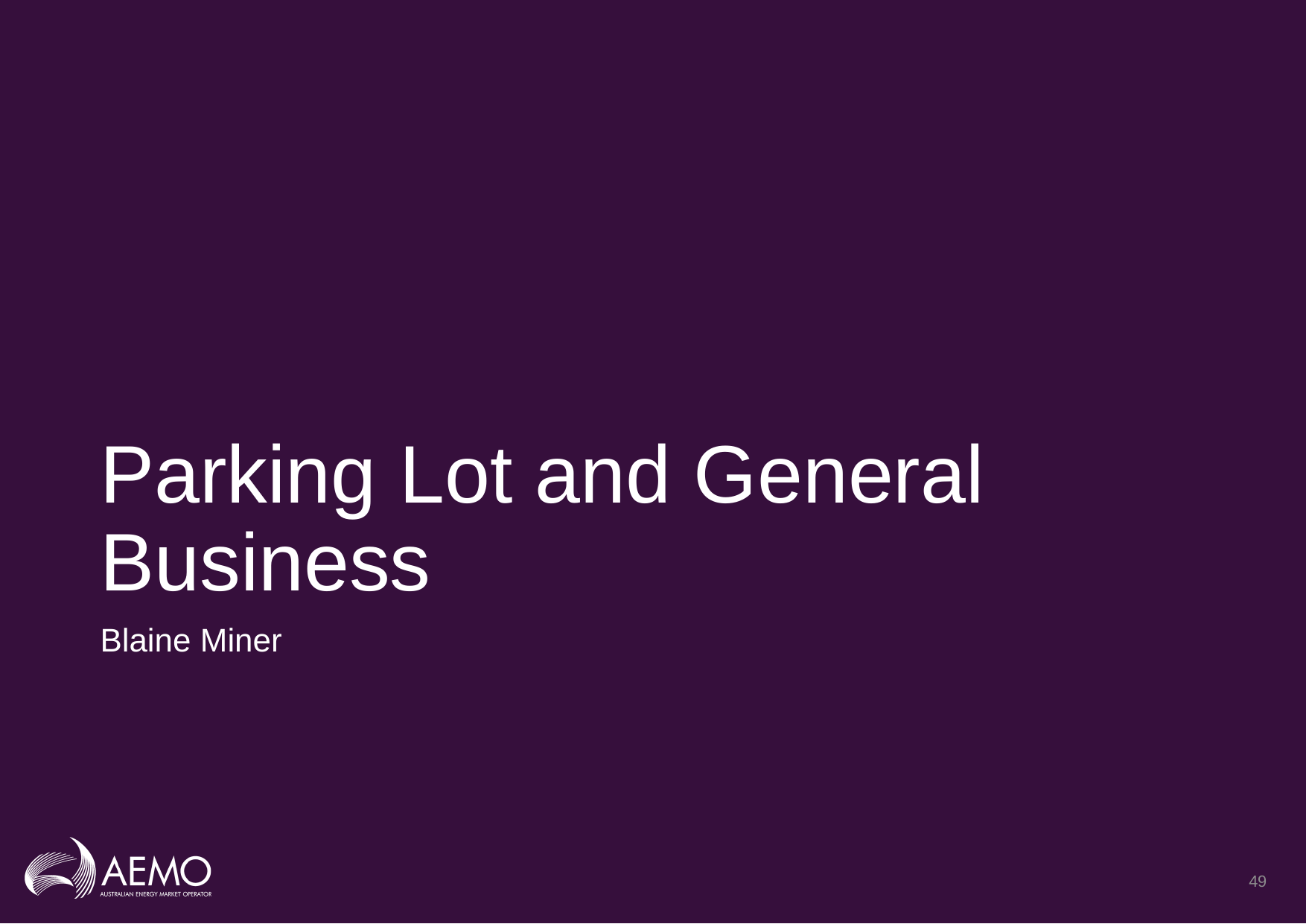

# Parking Lot and General Business
Blaine Miner
49